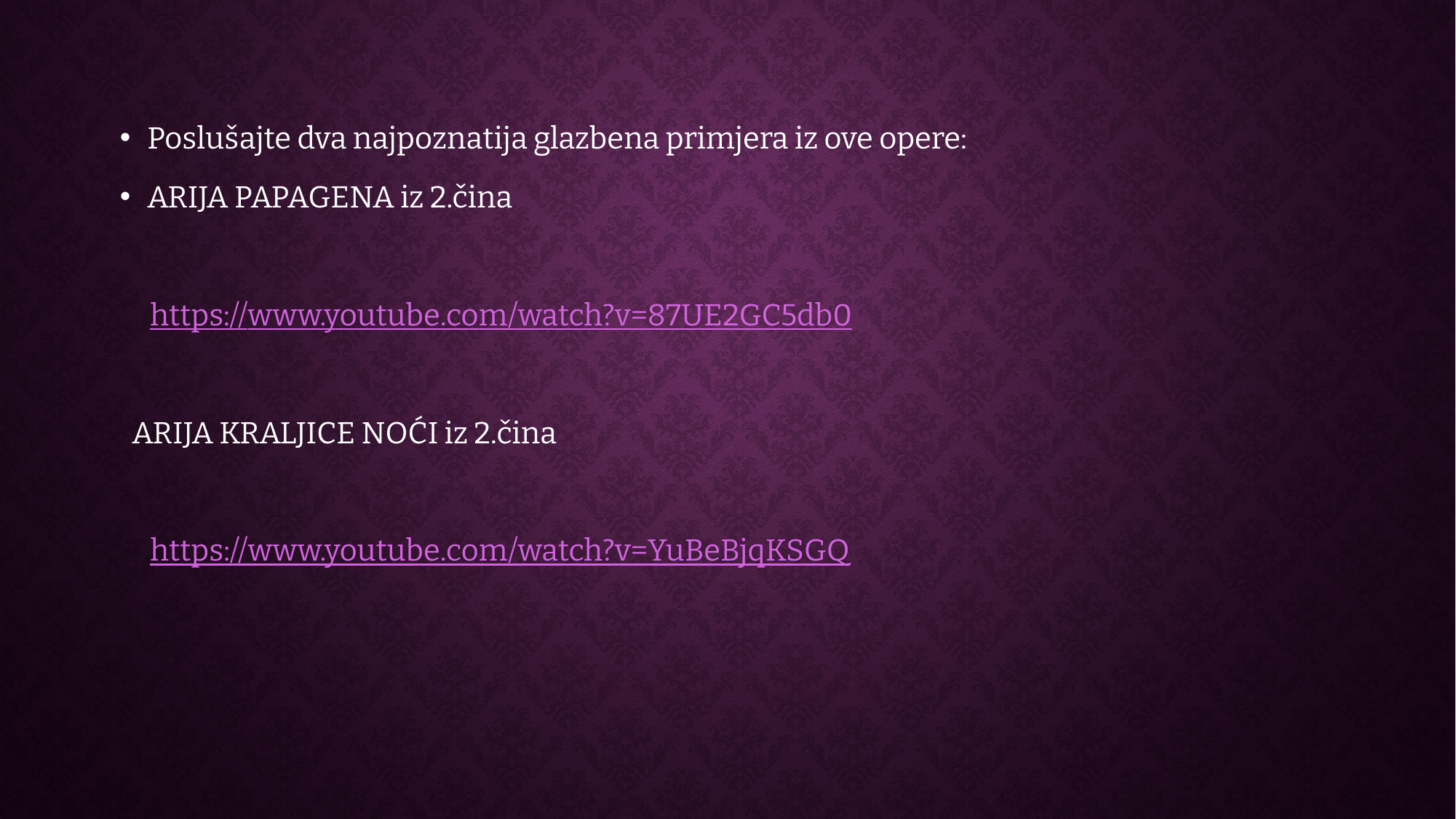

Poslušajte dva najpoznatija glazbena primjera iz ove opere:
ARIJA PAPAGENA iz 2.čina

     https://www.youtube.com/watch?v=87UE2GC5db0

  ARIJA KRALJICE NOĆI iz 2.čina

     https://www.youtube.com/watch?v=YuBeBjqKSGQ